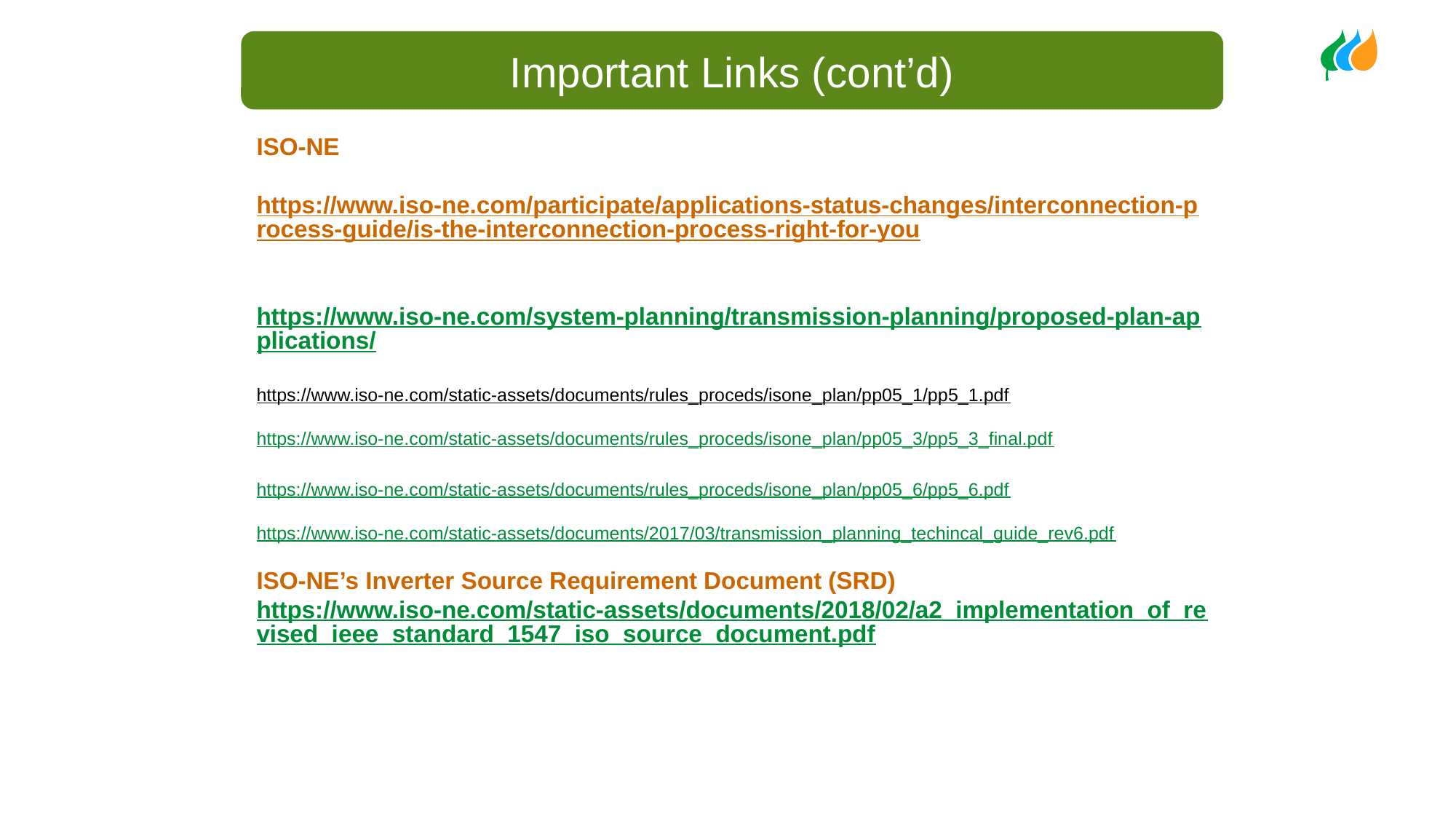

Important Links (cont’d)
ISO-NE

https://www.iso-ne.com/participate/applications-status-changes/interconnection-process-guide/is-the-interconnection-process-right-for-you

https://www.iso-ne.com/system-planning/transmission-planning/proposed-plan-applications/

https://www.iso-ne.com/static-assets/documents/rules_proceds/isone_plan/pp05_1/pp5_1.pdf

https://www.iso-ne.com/static-assets/documents/rules_proceds/isone_plan/pp05_3/pp5_3_final.pdf

https://www.iso-ne.com/static-assets/documents/rules_proceds/isone_plan/pp05_6/pp5_6.pdf

https://www.iso-ne.com/static-assets/documents/2017/03/transmission_planning_techincal_guide_rev6.pdf

ISO-NE’s Inverter Source Requirement Document (SRD)
https://www.iso-ne.com/static-assets/documents/2018/02/a2_implementation_of_revised_ieee_standard_1547_iso_source_document.pdf